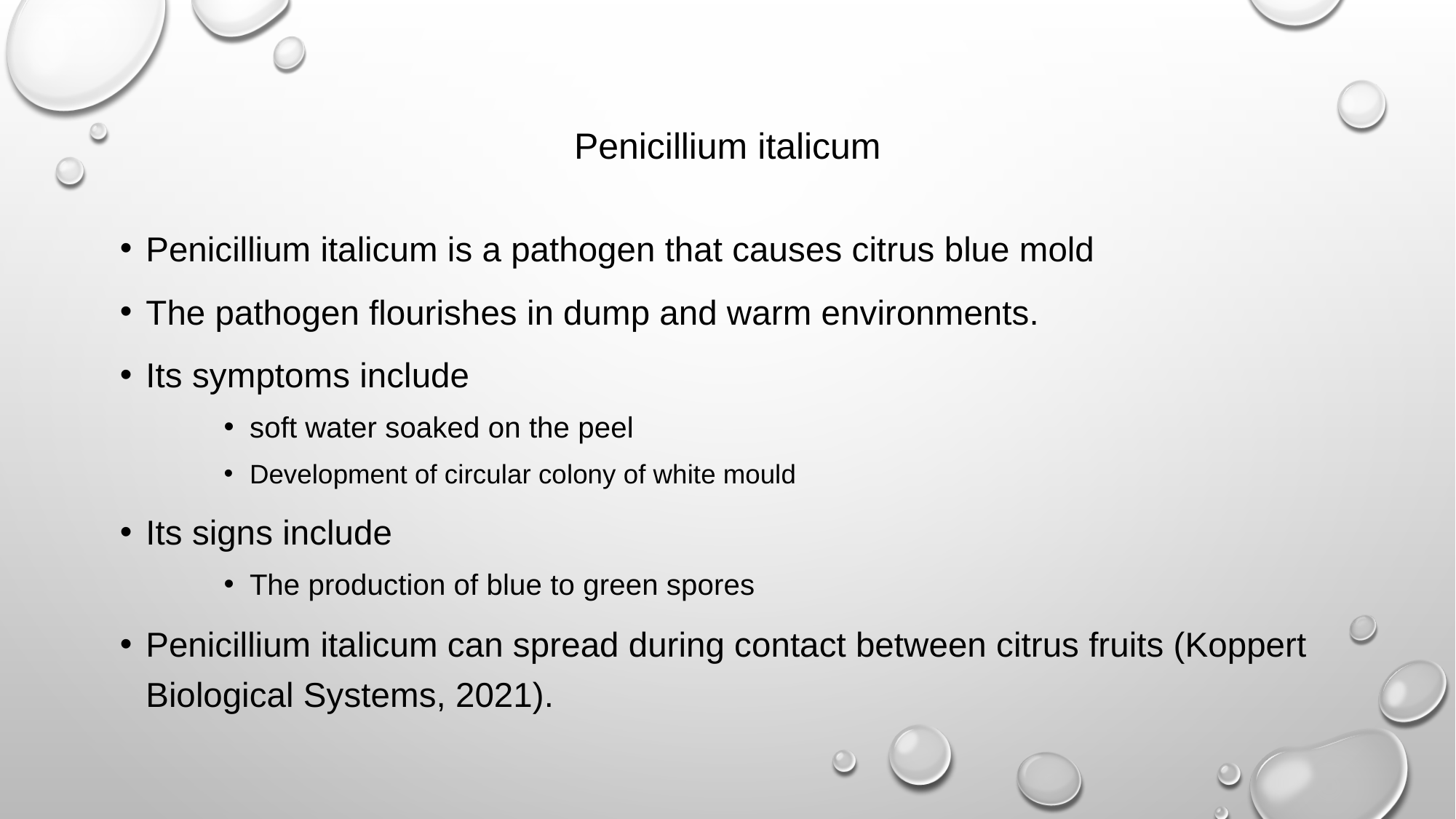

# Penicillium italicum
Penicillium italicum is a pathogen that causes citrus blue mold
The pathogen flourishes in dump and warm environments.
Its symptoms include
soft water soaked on the peel
Development of circular colony of white mould
Its signs include
The production of blue to green spores
Penicillium italicum can spread during contact between citrus fruits (Koppert Biological Systems, 2021).